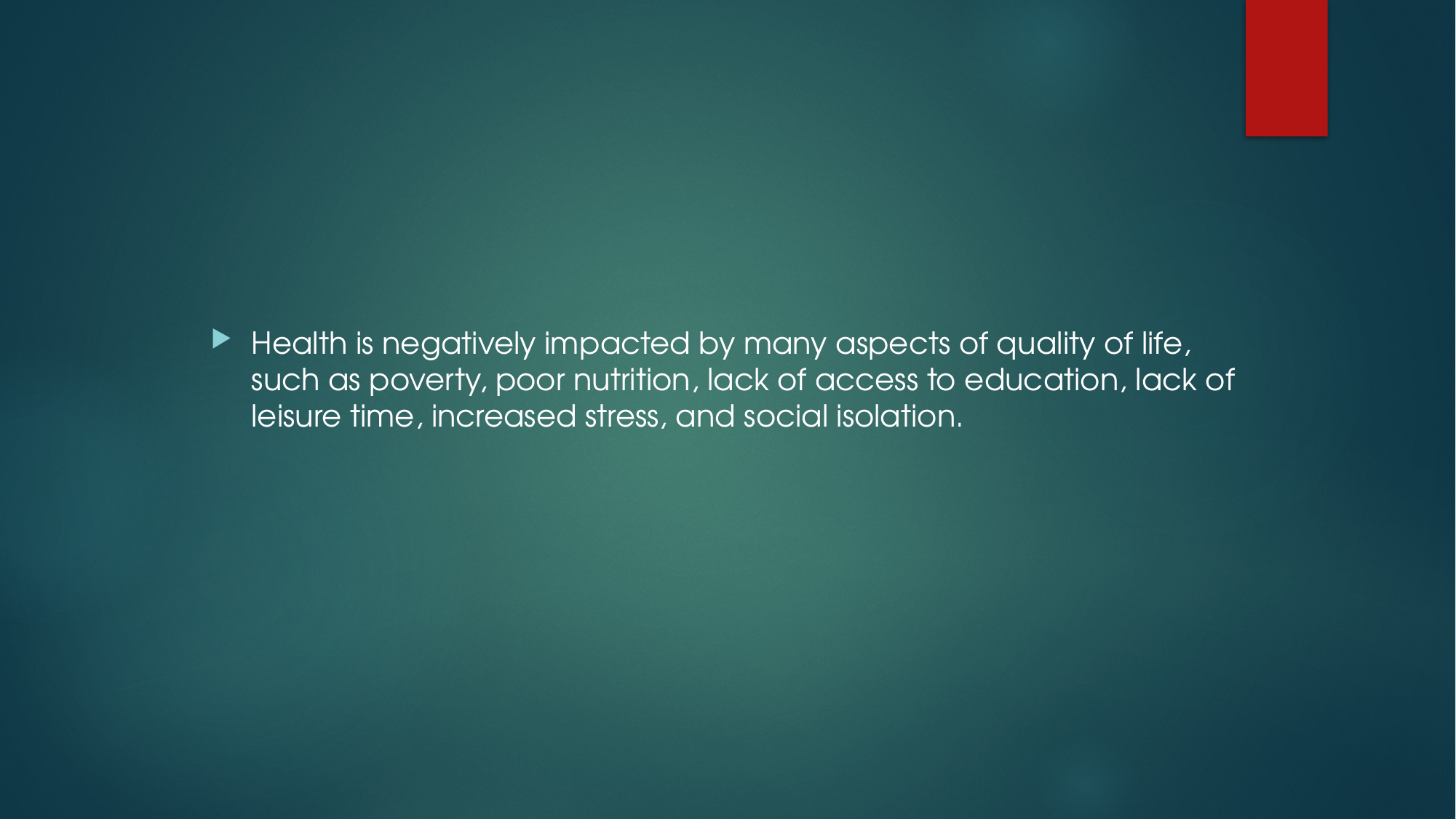

Health is negatively impacted by many aspects of quality of life, such as poverty, poor nutrition, lack of access to education, lack of leisure time, increased stress, and social isolation.